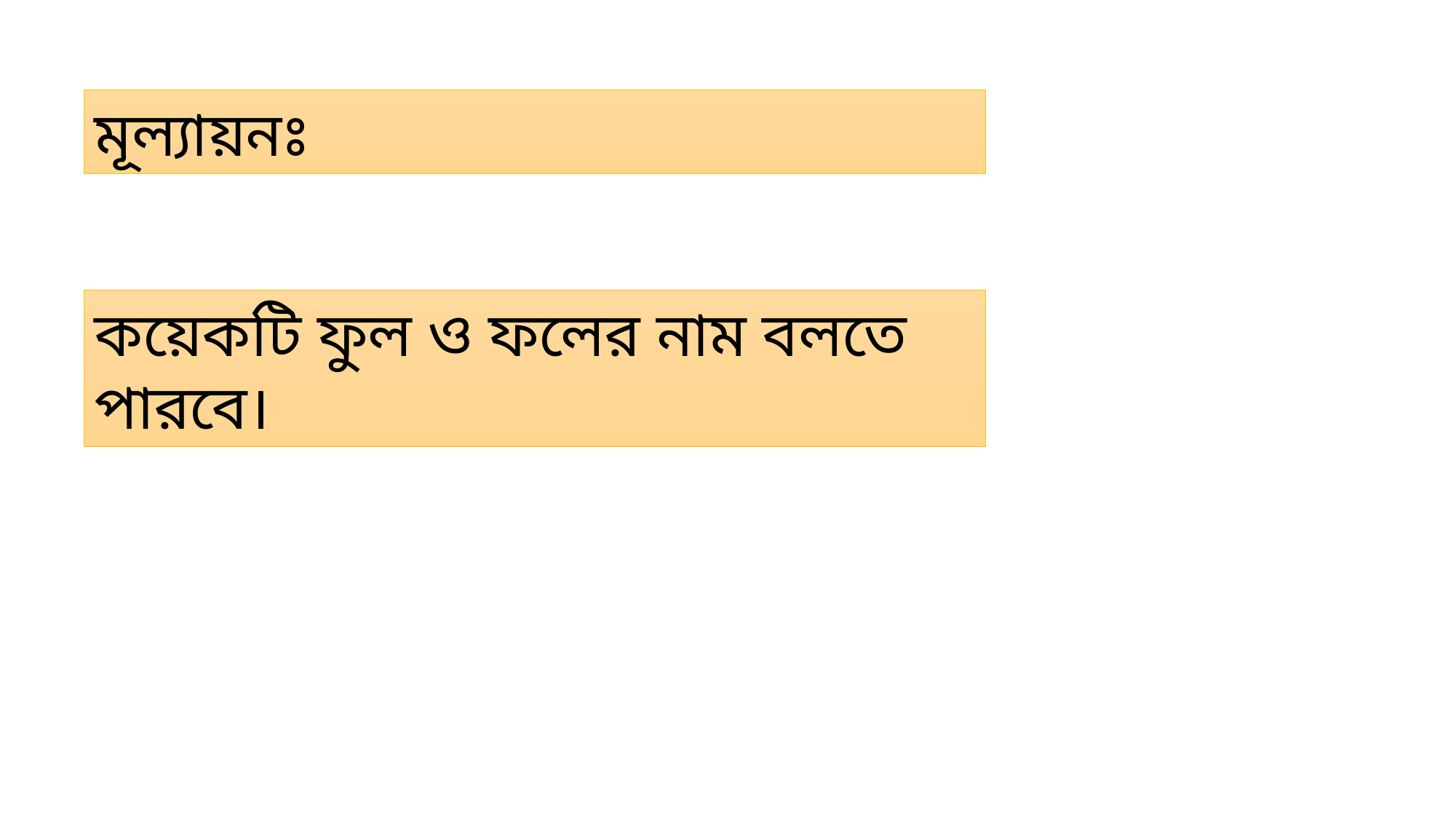

মূল্যায়নঃ
কয়েকটি ফুল ও ফলের নাম বলতে পারবে।